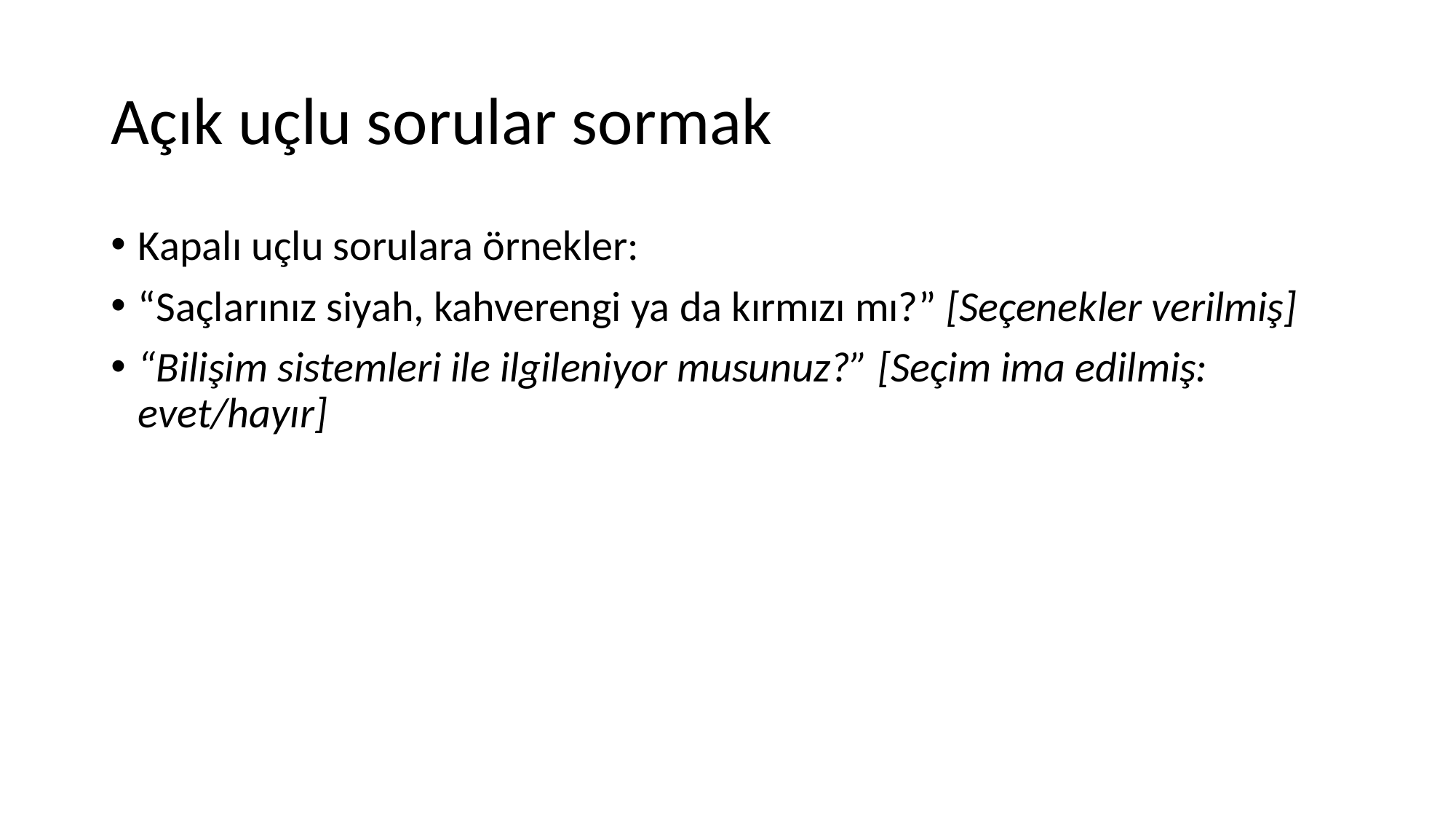

# Açık uçlu sorular sormak
Kapalı uçlu sorulara örnekler:
“Saçlarınız siyah, kahverengi ya da kırmızı mı?” [Seçenekler verilmiş]
“Bilişim sistemleri ile ilgileniyor musunuz?” [Seçim ima edilmiş: evet/hayır]